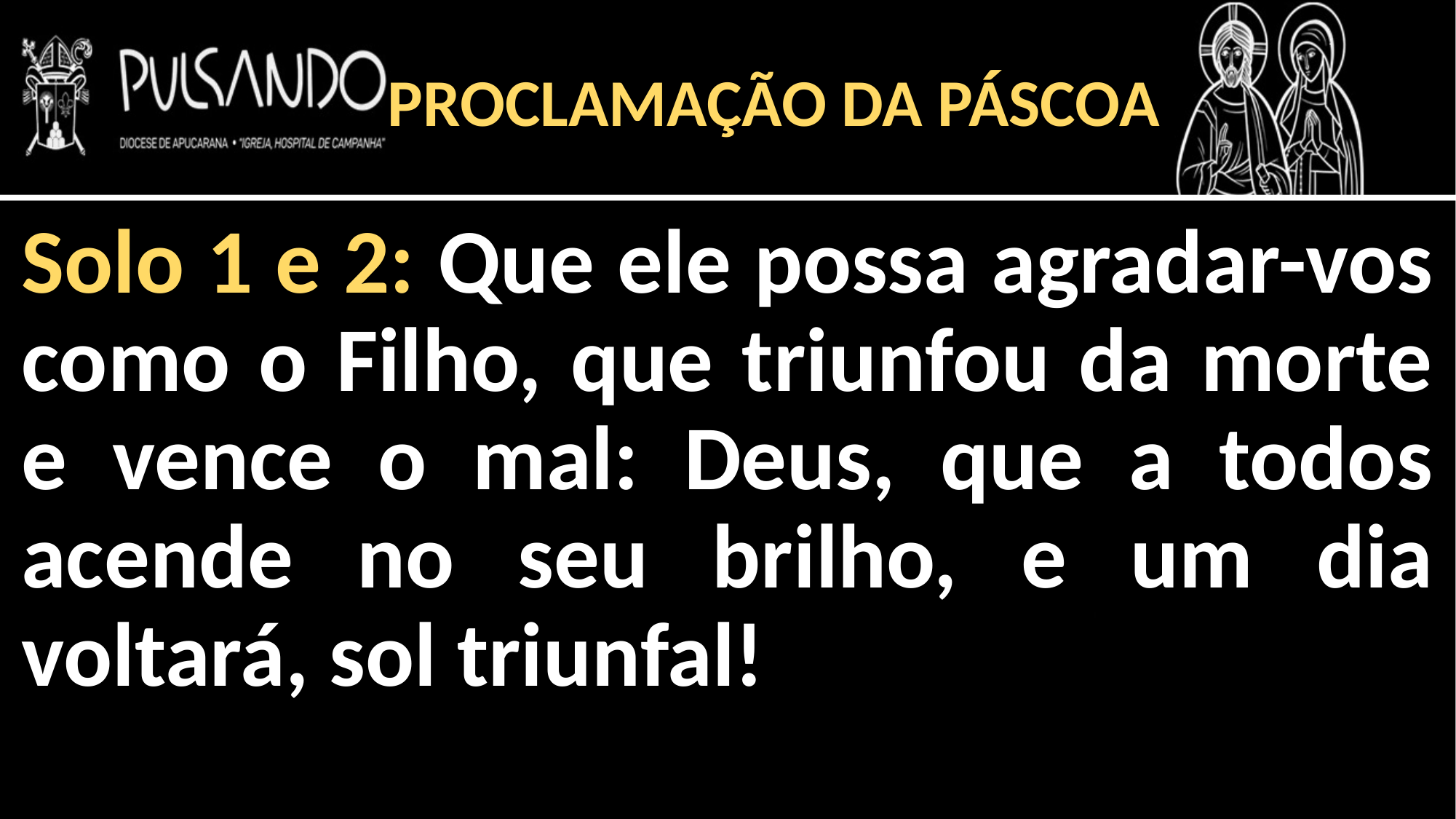

PROCLAMAÇÃO DA PÁSCOA
Solo 1 e 2: Que ele possa agradar-vos como o Filho, que triunfou da morte e vence o mal: Deus, que a todos acende no seu brilho, e um dia voltará, sol triunfal!